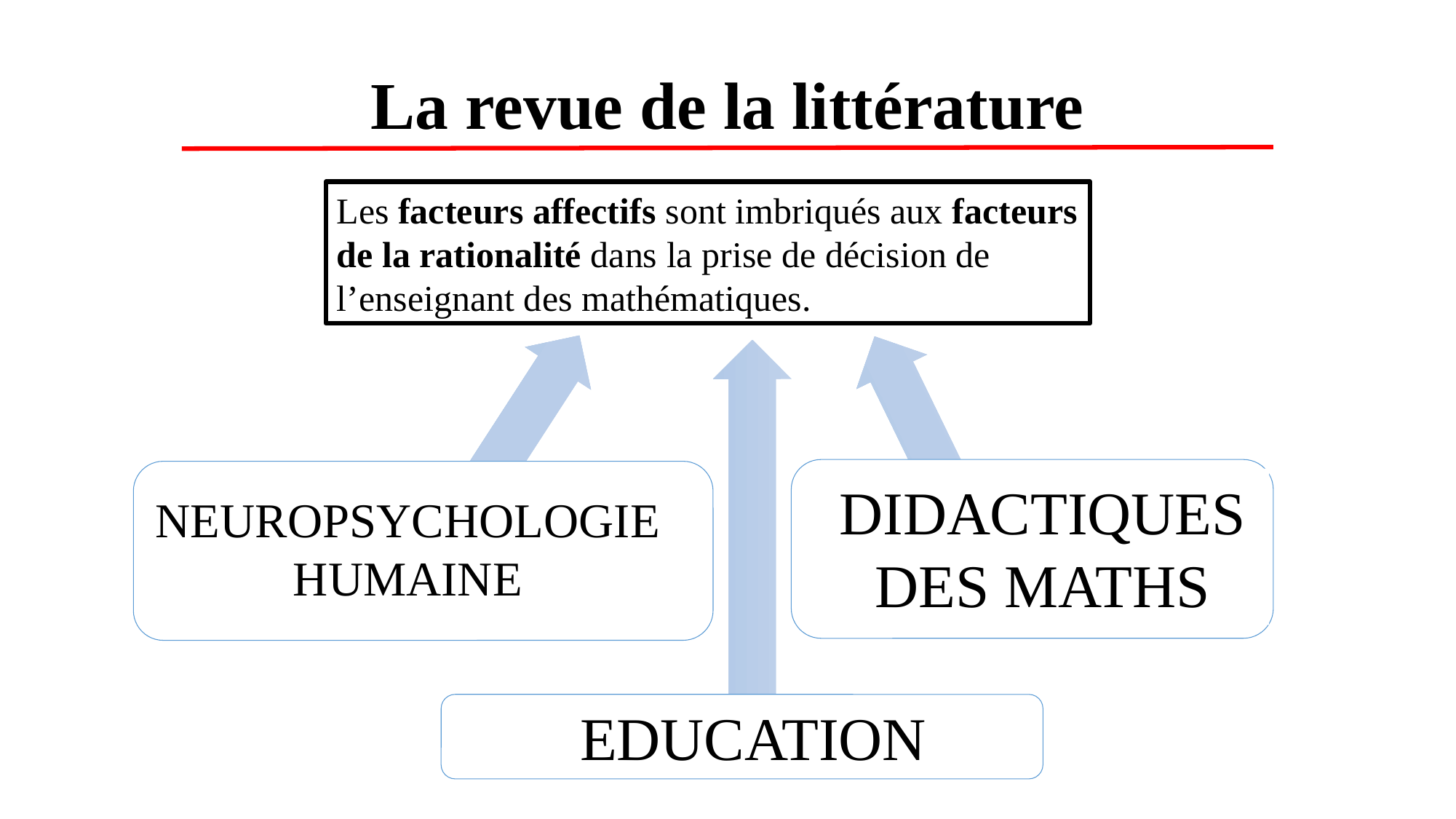

La revue de la littérature
Les facteurs affectifs sont imbriqués aux facteurs de la rationalité dans la prise de décision de l’enseignant des mathématiques.

DIDACTIQUES DES MATHS

NEUROPSYCHOLOGIE HUMAINE

EDUCATION